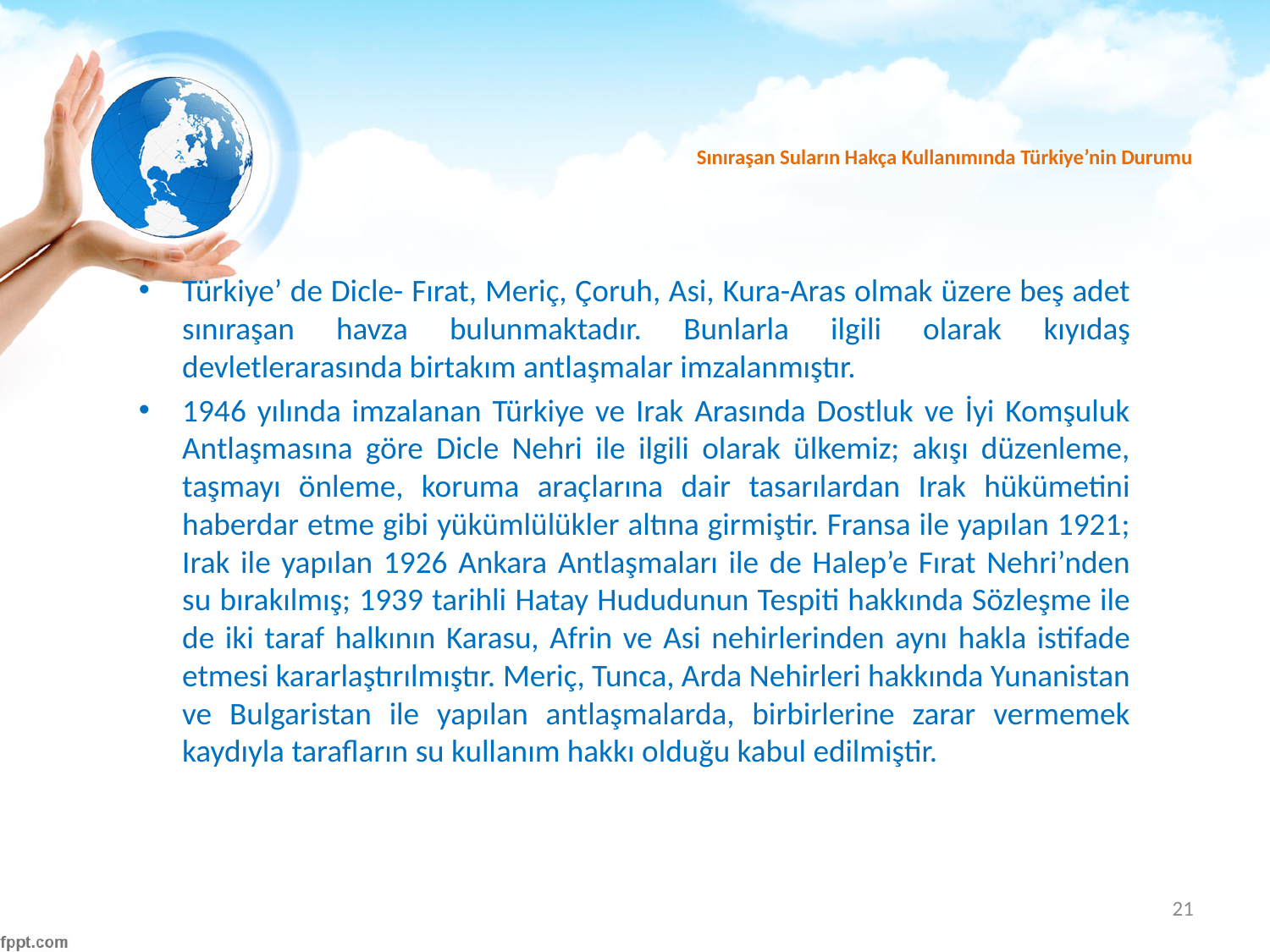

# Sınıraşan Suların Hakça Kullanımında Türkiye’nin Durumu
Türkiye’ de Dicle- Fırat, Meriç, Çoruh, Asi, Kura-Aras olmak üzere beş adet sınıraşan havza bulunmaktadır. Bunlarla ilgili olarak kıyıdaş devletlerarasında birtakım antlaşmalar imzalanmıştır.
1946 yılında imzalanan Türkiye ve Irak Arasında Dostluk ve İyi Komşuluk Antlaşmasına göre Dicle Nehri ile ilgili olarak ülkemiz; akışı düzenleme, taşmayı önleme, koruma araçlarına dair tasarılardan Irak hükümetini haberdar etme gibi yükümlülükler altına girmiştir. Fransa ile yapılan 1921; Irak ile yapılan 1926 Ankara Antlaşmaları ile de Halep’e Fırat Nehri’nden su bırakılmış; 1939 tarihli Hatay Hududunun Tespiti hakkında Sözleşme ile de iki taraf halkının Karasu, Afrin ve Asi nehirlerinden aynı hakla istifade etmesi kararlaştırılmıştır. Meriç, Tunca, Arda Nehirleri hakkında Yunanistan ve Bulgaristan ile yapılan antlaşmalarda, birbirlerine zarar vermemek kaydıyla tarafların su kullanım hakkı olduğu kabul edilmiştir.

21